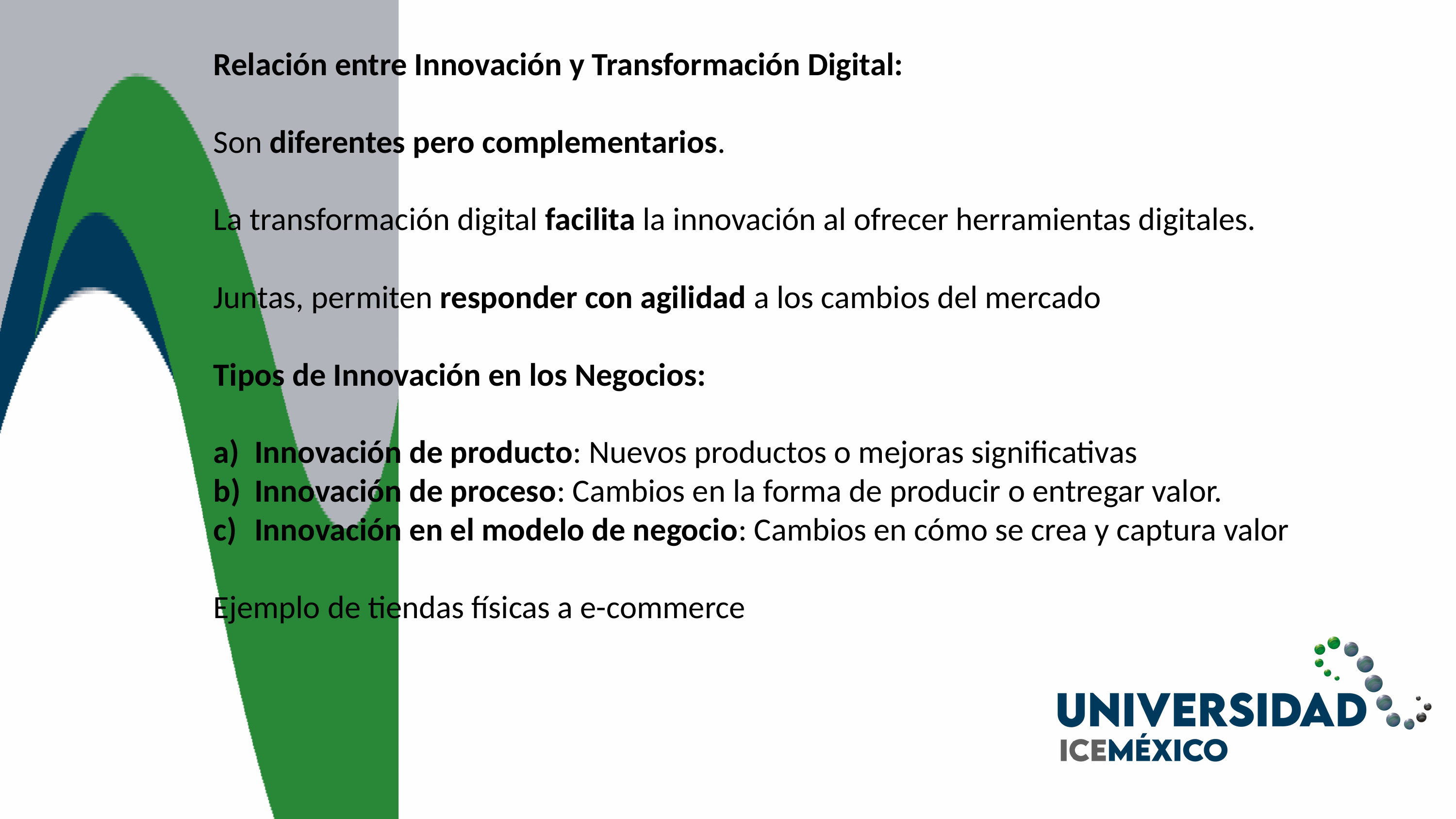

Relación entre Innovación y Transformación Digital:

Son diferentes pero complementarios.

La transformación digital facilita la innovación al ofrecer herramientas digitales.

Juntas, permiten responder con agilidad a los cambios del mercado

Tipos de Innovación en los Negocios:

Innovación de producto: Nuevos productos o mejoras significativas
Innovación de proceso: Cambios en la forma de producir o entregar valor.
Innovación en el modelo de negocio: Cambios en cómo se crea y captura valor

Ejemplo de tiendas físicas a e-commerce